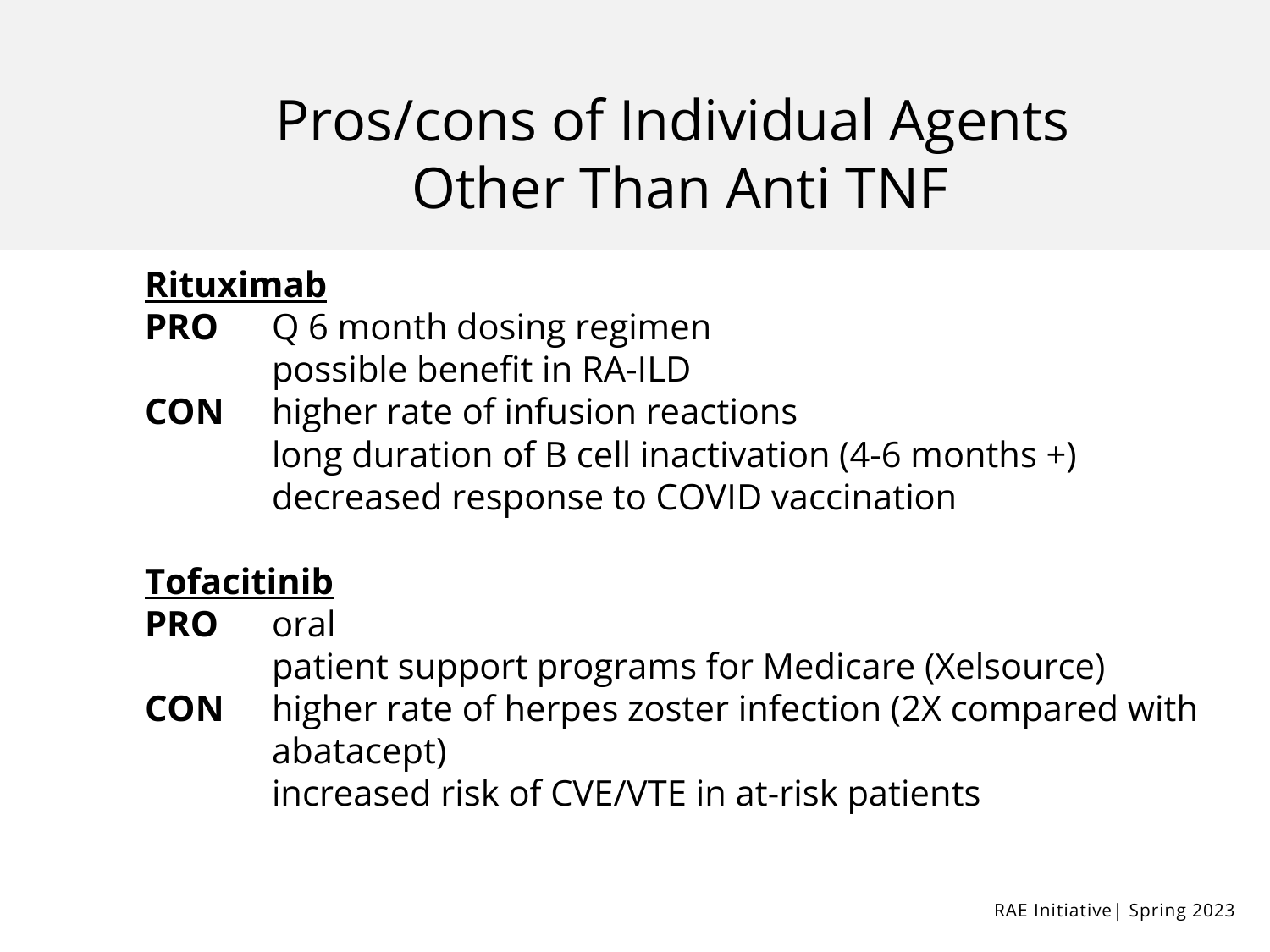

Pros/cons of Individual Agents
Other Than Anti TNF

Rituximab
PRO	Q 6 month dosing regimen
	possible benefit in RA-ILD
CON	higher rate of infusion reactions
	long duration of B cell inactivation (4-6 months +)
	decreased response to COVID vaccination

Tofacitinib
PRO	oral
	patient support programs for Medicare (Xelsource)
CON	higher rate of herpes zoster infection (2X compared with 	abatacept)
	increased risk of CVE/VTE in at-risk patients

RAE Initiative| Spring 2023